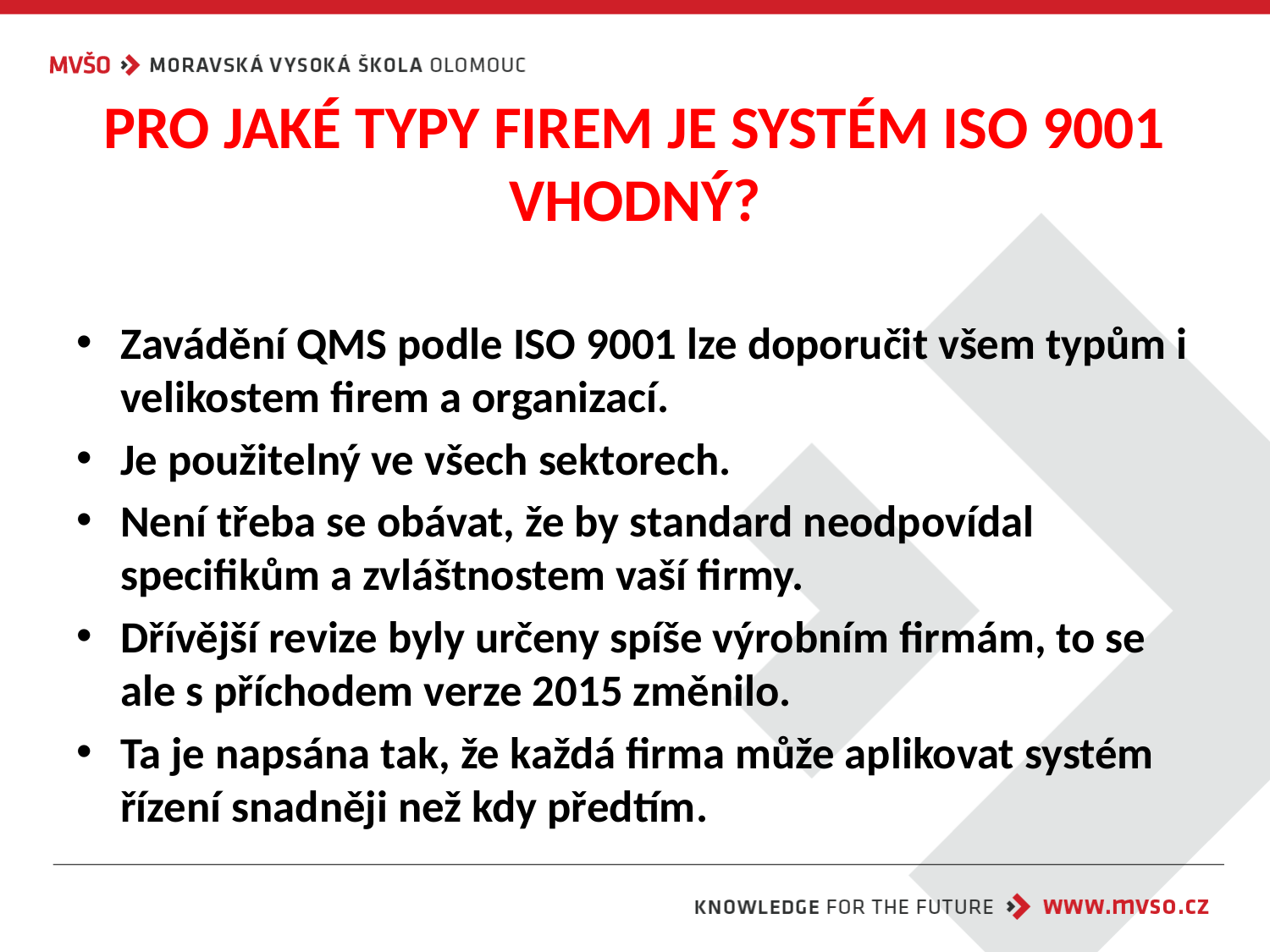

# PRO JAKÉ TYPY FIREM JE SYSTÉM ISO 9001 VHODNÝ?
Zavádění QMS podle ISO 9001 lze doporučit všem typům i velikostem firem a organizací.
Je použitelný ve všech sektorech.
Není třeba se obávat, že by standard neodpovídal specifikům a zvláštnostem vaší firmy.
Dřívější revize byly určeny spíše výrobním firmám, to se ale s příchodem verze 2015 změnilo.
Ta je napsána tak, že každá firma může aplikovat systém řízení snadněji než kdy předtím.